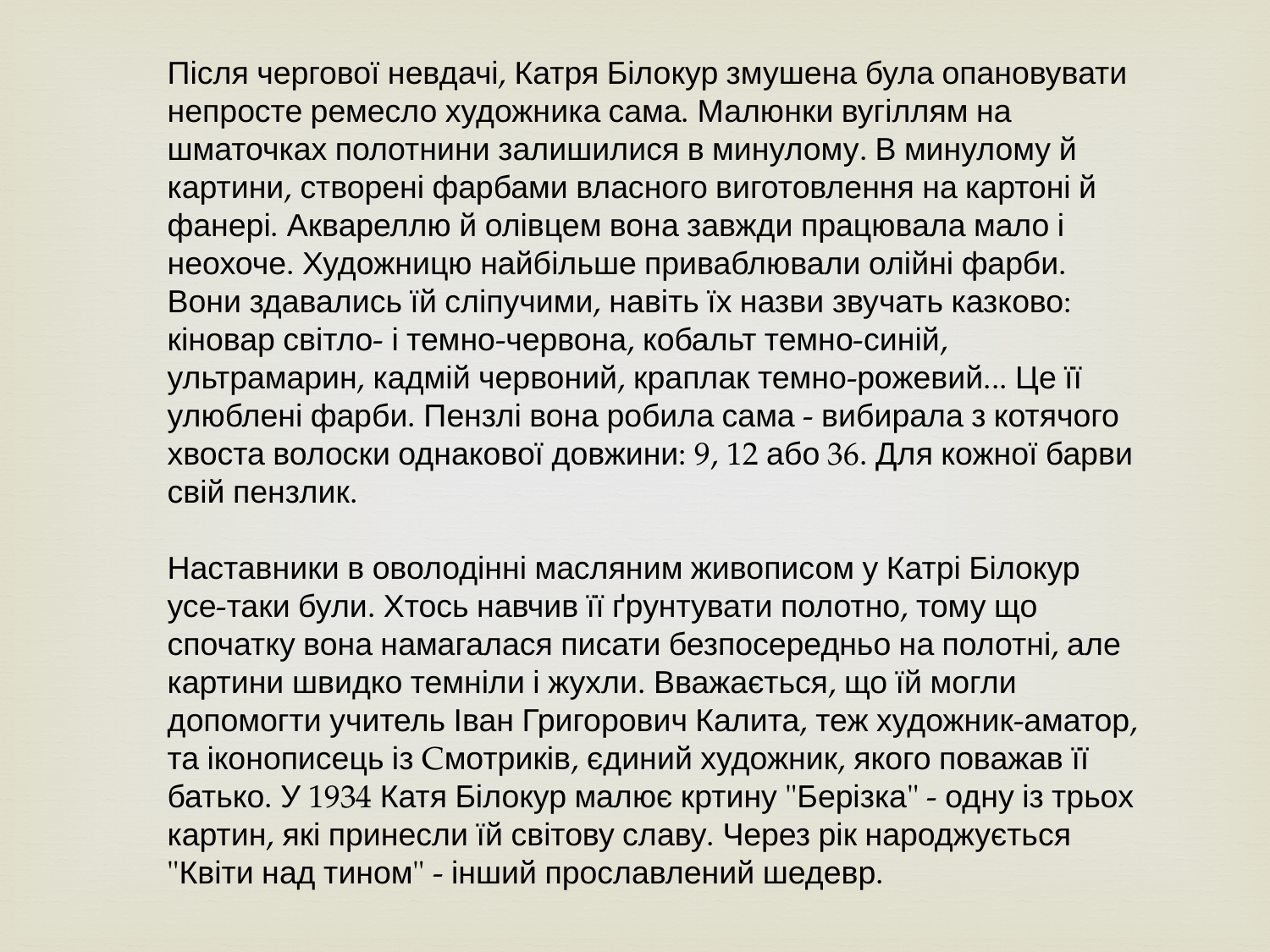

Після чергової невдачі, Катря Білокур змушена була опановувати непросте ремесло художника сама. Малюнки вугіллям на шматочках полотнини залишилися в минулому. В минулому й картини, створені фарбами власного виготовлення на картоні й фанері. Аквареллю й олівцем вона завжди працювала мало і неохоче. Художницю найбільше приваблювали олійні фарби. Вони здавались їй сліпучими, навіть їх назви звучать казково: кіновар світло- і темно-червона, кобальт темно-синій, ультрамарин, кадмій червоний, краплак темно-рожевий... Це її улюблені фарби. Пензлі вона робила сама - вибирала з котячого хвоста волоски однакової довжини: 9, 12 або 36. Для кожної барви свій пензлик.
Наставники в оволодінні масляним живописом у Катрі Білокур усе-таки були. Хтось навчив її ґрунтувати полотно, тому що спочатку вона намагалася писати безпосередньо на полотні, але картини швидко темніли і жухли. Вважається, що їй могли допомогти учитель Іван Григорович Калита, теж художник-аматор, та іконописець із Cмотриків, єдиний художник, якого поважав її батько. У 1934 Катя Білокур малює кртину "Берізка" - одну із трьох картин, які принесли їй світову славу. Через рік народжується "Квіти над тином" - інший прославлений шедевр.